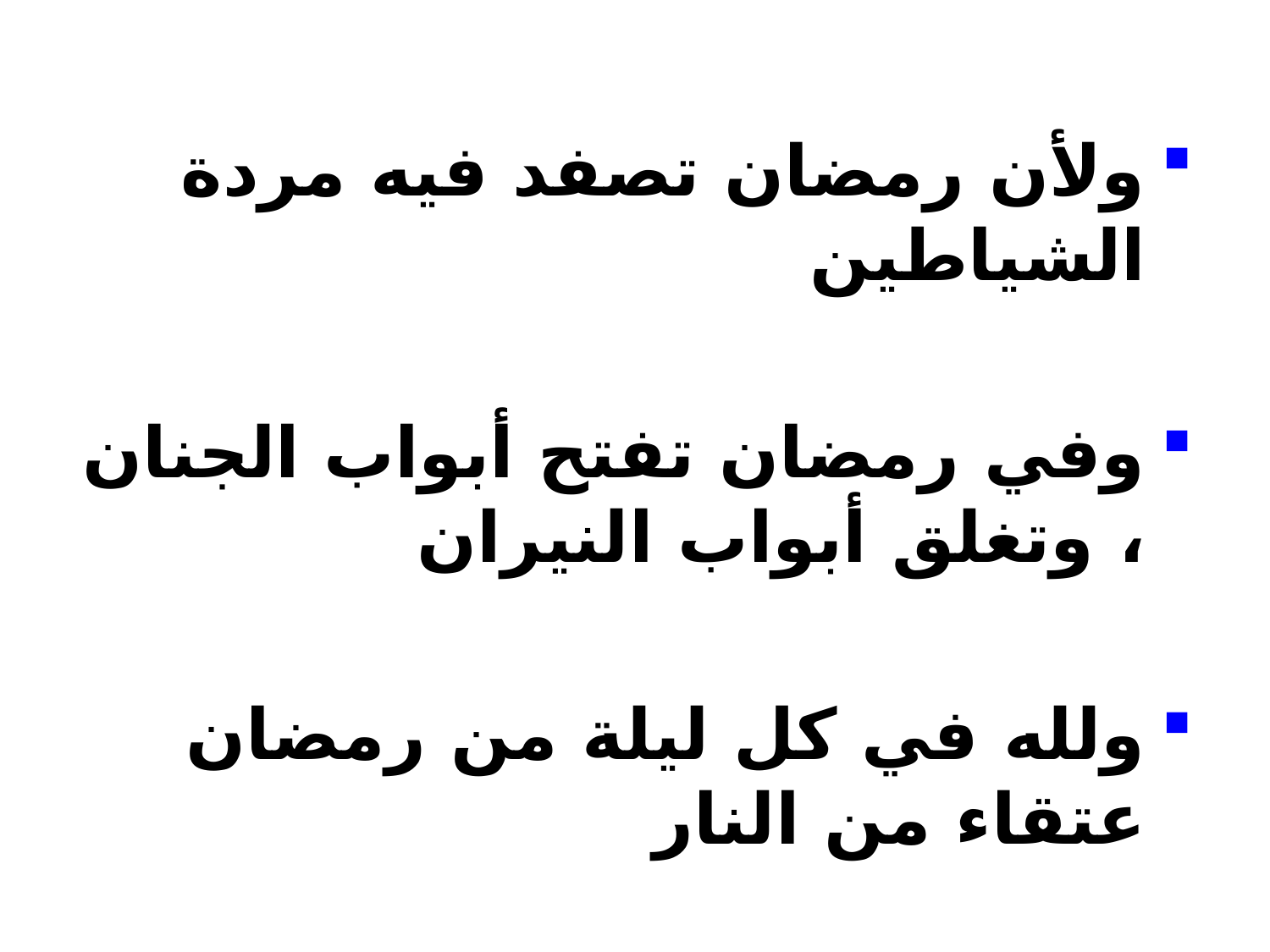

ولأن رمضان تصفد فيه مردة الشياطين

وفي رمضان تفتح أبواب الجنان ، وتغلق أبواب النيران

ولله في كل ليلة من رمضان عتقاء من النار

وفي رمضان ليلة القدر التي هي خير من ألف شهر